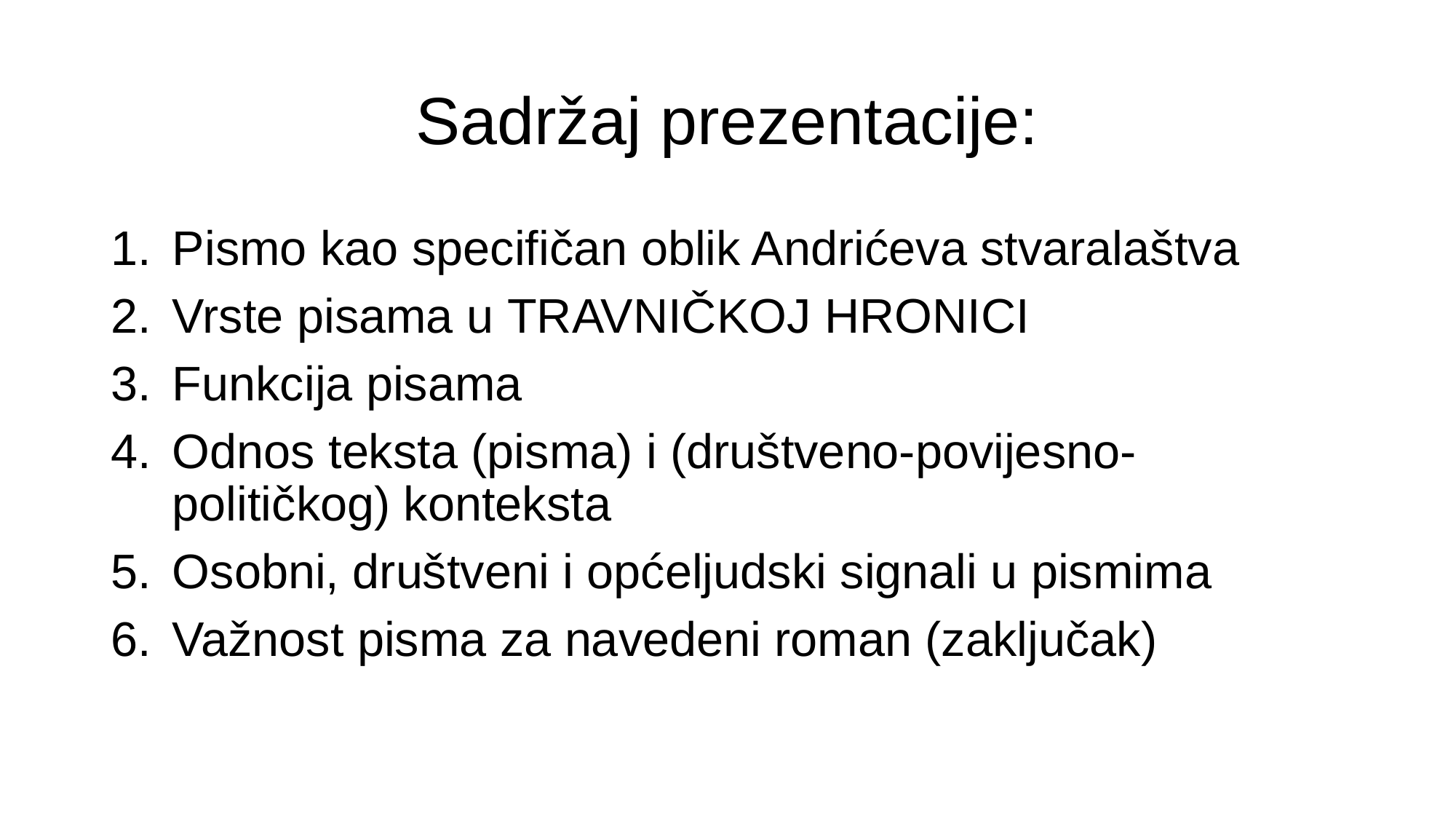

# Sadržaj prezentacije:
Pismo kao specifičan oblik Andrićeva stvaralaštva
Vrste pisama u Travničkoj hronici
Funkcija pisama
Odnos teksta (pisma) i (društveno-povijesno-političkog) konteksta
Osobni, društveni i općeljudski signali u pismima
Važnost pisma za navedeni roman (zaključak)